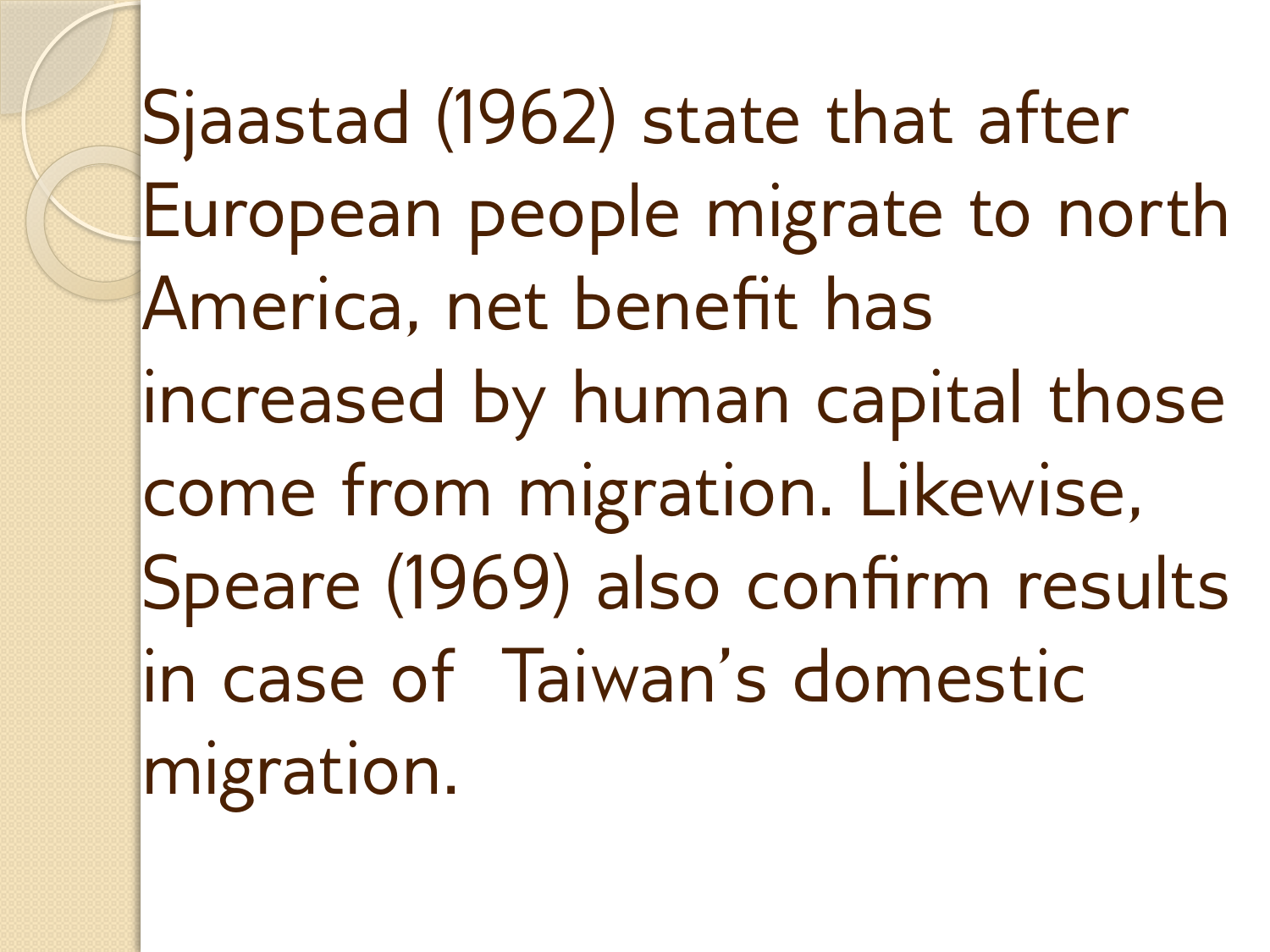

Sjaastad (1962) state that after European people migrate to north America, net benefit has increased by human capital those come from migration. Likewise, Speare (1969) also confirm results in case of  Taiwan’s domestic migration.